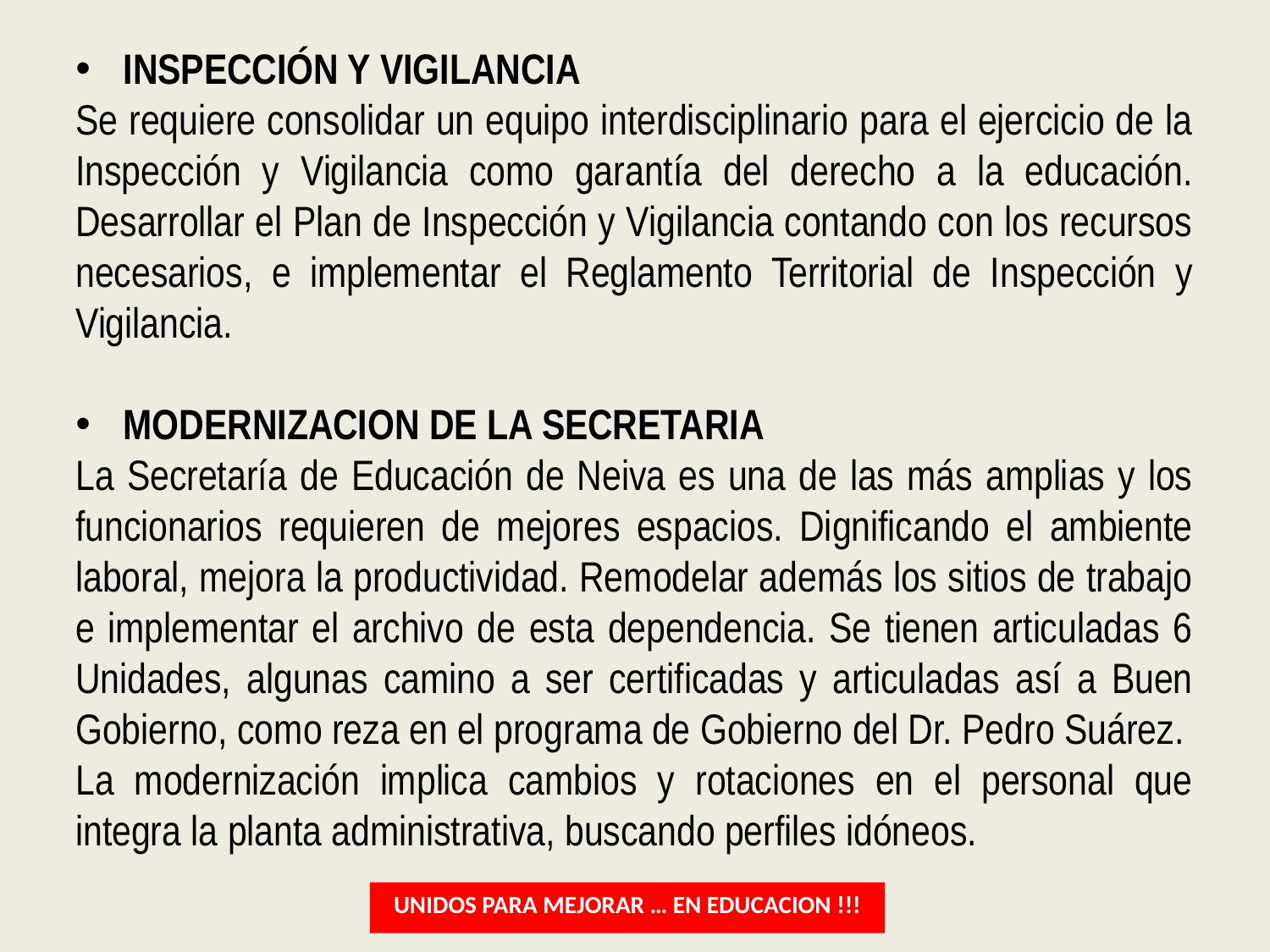

INSPECCIÓN Y VIGILANCIA
Se requiere consolidar un equipo interdisciplinario para el ejercicio de la Inspección y Vigilancia como garantía del derecho a la educación. Desarrollar el Plan de Inspección y Vigilancia contando con los recursos necesarios, e implementar el Reglamento Territorial de Inspección y Vigilancia.

MODERNIZACION DE LA SECRETARIA
La Secretaría de Educación de Neiva es una de las más amplias y los funcionarios requieren de mejores espacios. Dignificando el ambiente laboral, mejora la productividad. Remodelar además los sitios de trabajo e implementar el archivo de esta dependencia. Se tienen articuladas 6 Unidades, algunas camino a ser certificadas y articuladas así a Buen Gobierno, como reza en el programa de Gobierno del Dr. Pedro Suárez.
La modernización implica cambios y rotaciones en el personal que integra la planta administrativa, buscando perfiles idóneos.